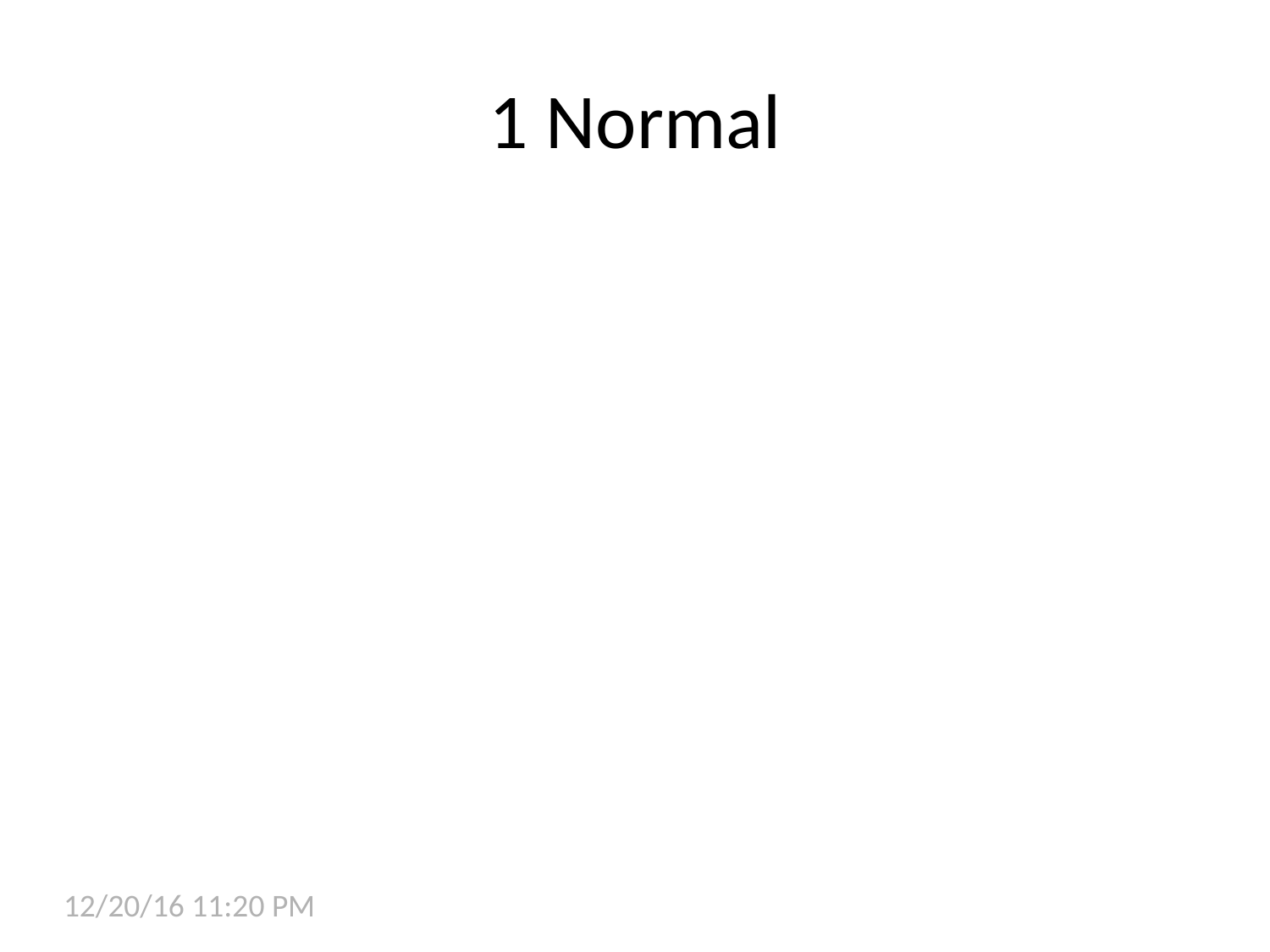

# 1 Normal
12/20/16 11:20 PM
109